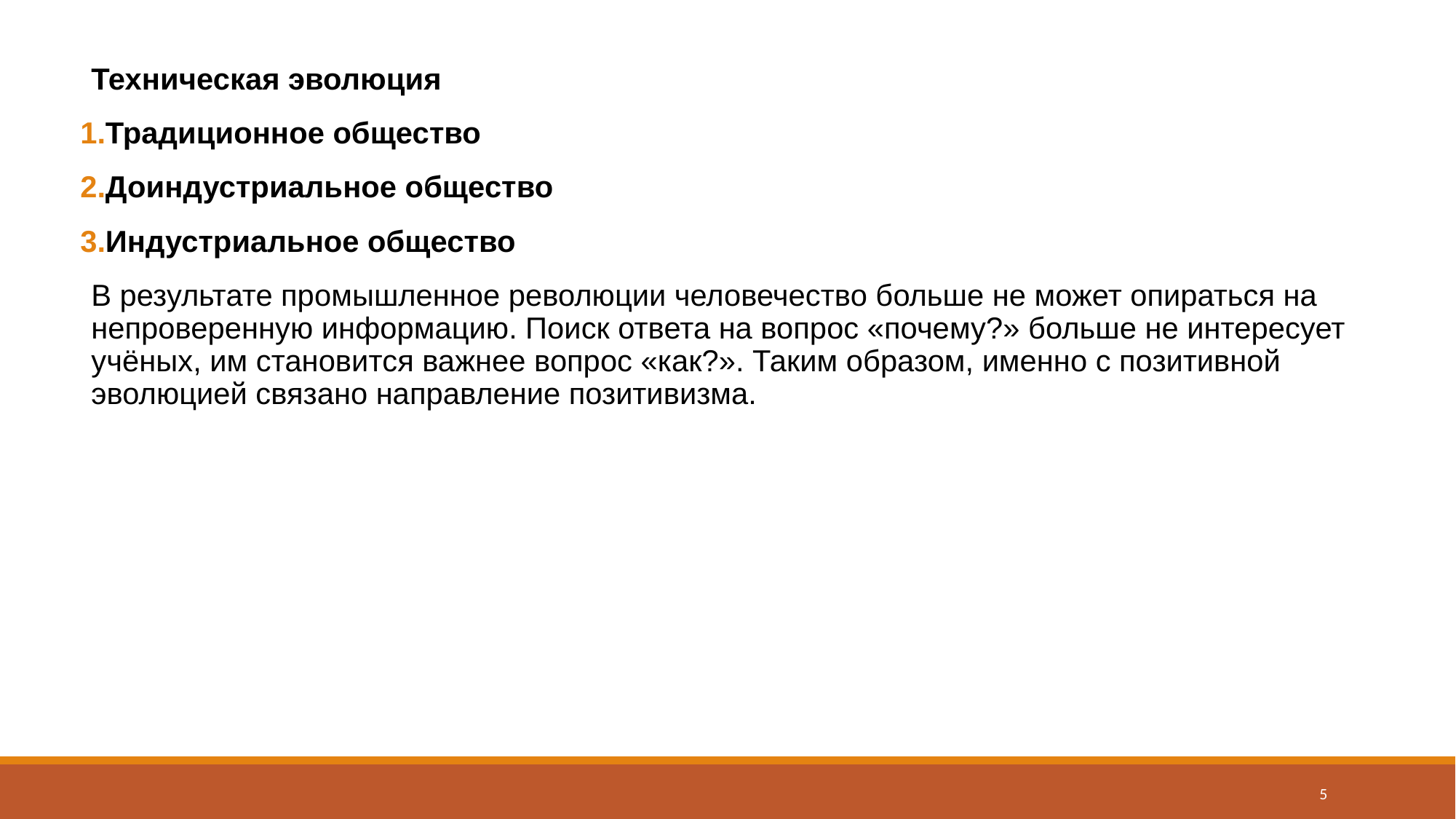

Техническая эволюция
Традиционное общество
Доиндустриальное общество
Индустриальное общество
В результате промышленное революции человечество больше не может опираться на непроверенную информацию. Поиск ответа на вопрос «почему?» больше не интересует учёных, им становится важнее вопрос «как?». Таким образом, именно с позитивной эволюцией связано направление позитивизма.

5